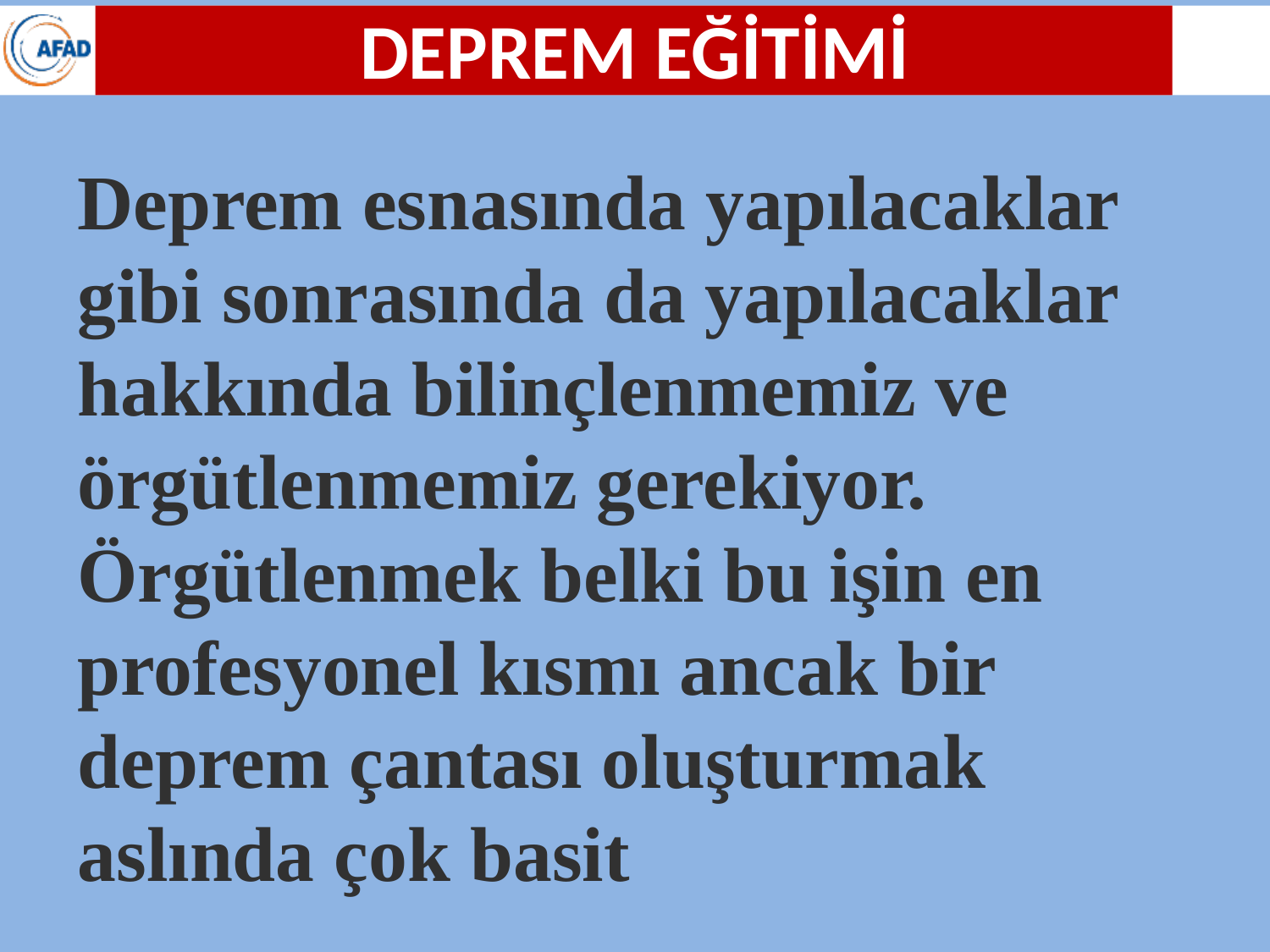

DEPREM EĞİTİMİ
Deprem esnasında yapılacaklar gibi sonrasında da yapılacaklar hakkında bilinçlenmemiz ve örgütlenmemiz gerekiyor. Örgütlenmek belki bu işin en profesyonel kısmı ancak bir deprem çantası oluşturmak aslında çok basit